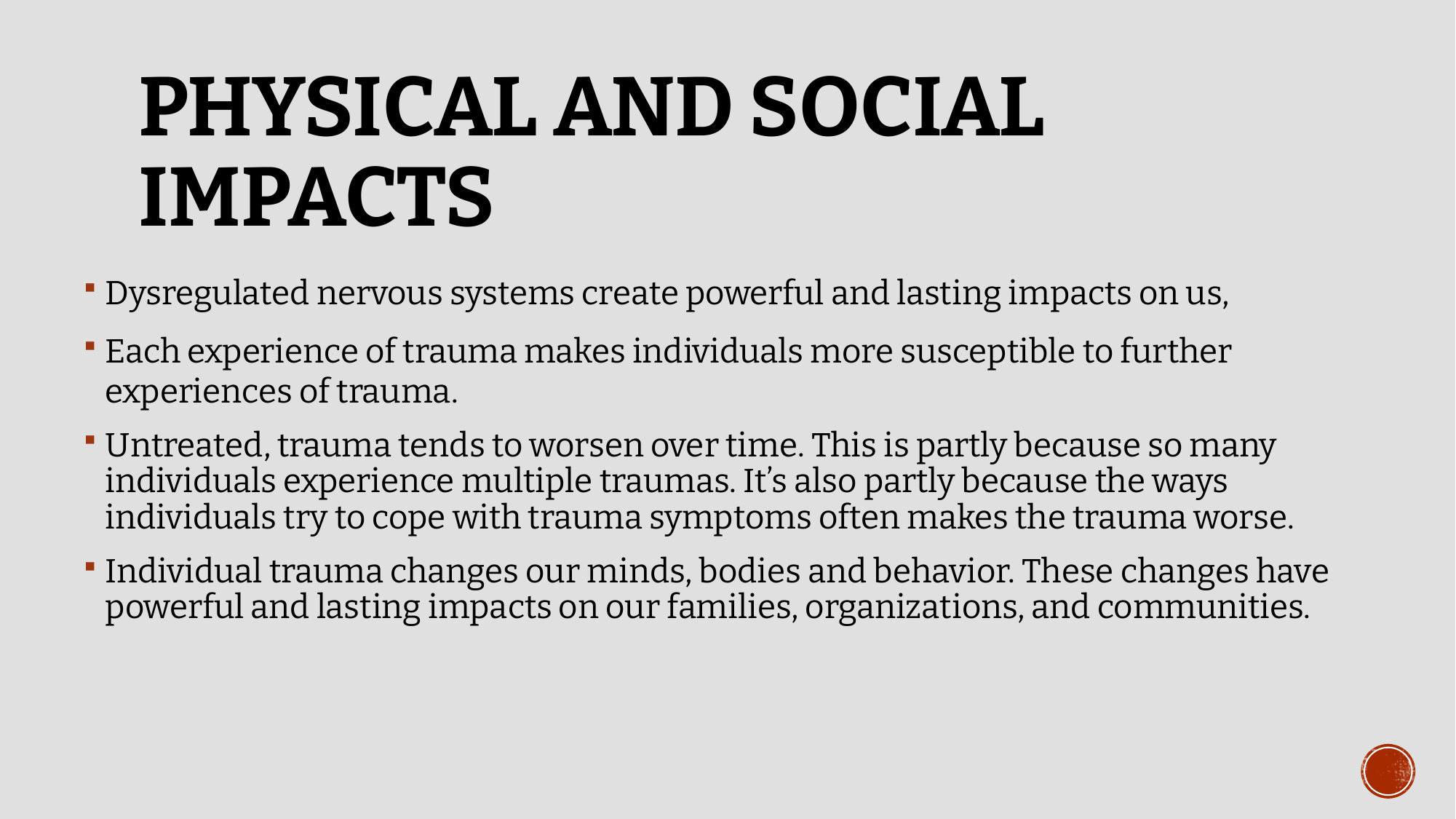

# Physical and social impacts
Dysregulated nervous systems create powerful and lasting impacts on us,
Each experience of trauma makes individuals more susceptible to further experiences of trauma.
Untreated, trauma tends to worsen over time. This is partly because so many individuals experience multiple traumas. It’s also partly because the ways individuals try to cope with trauma symptoms often makes the trauma worse.
Individual trauma changes our minds, bodies and behavior. These changes have powerful and lasting impacts on our families, organizations, and communities.